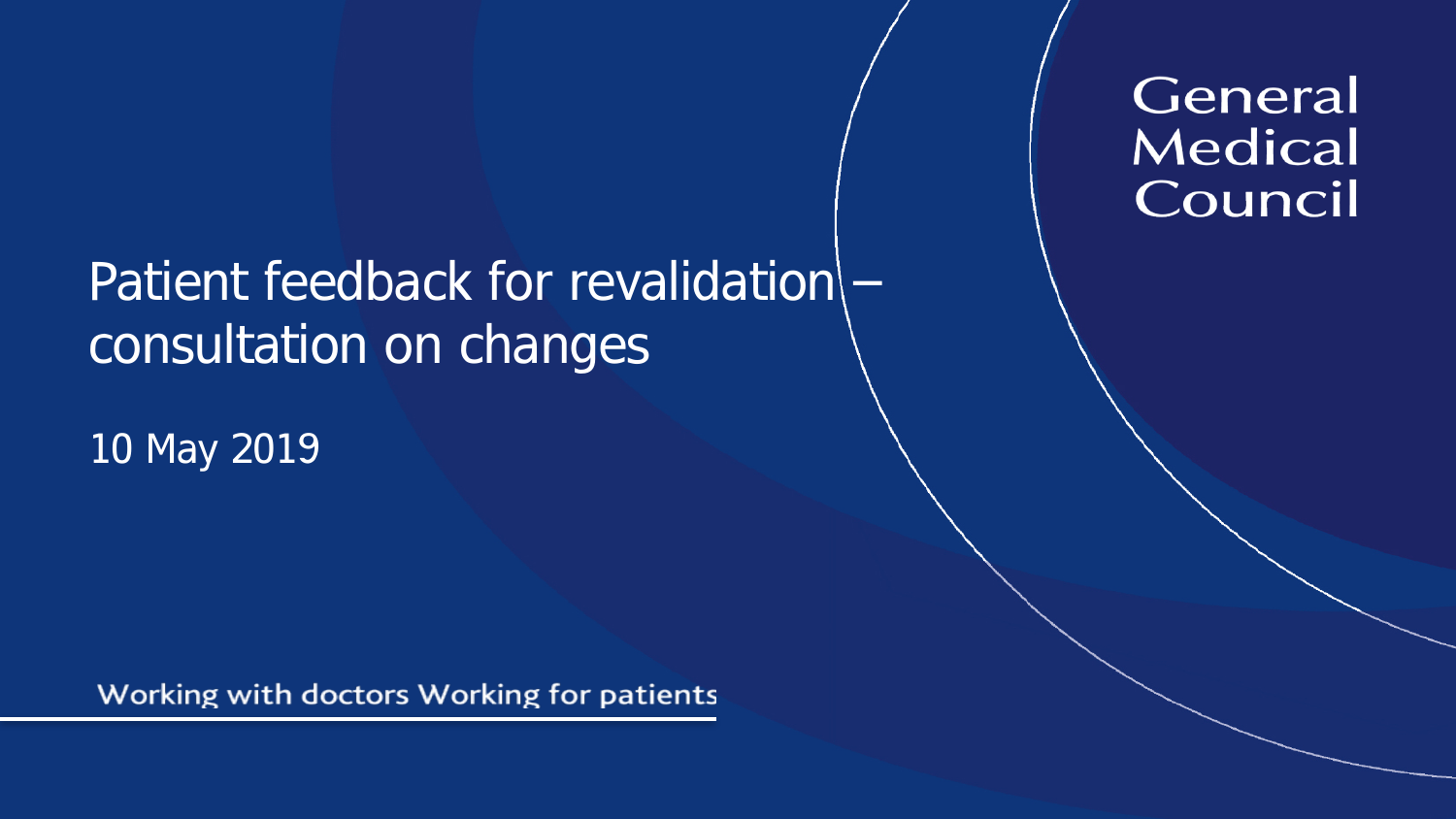

# Patient feedback for revalidation – consultation on changes 10 May 2019